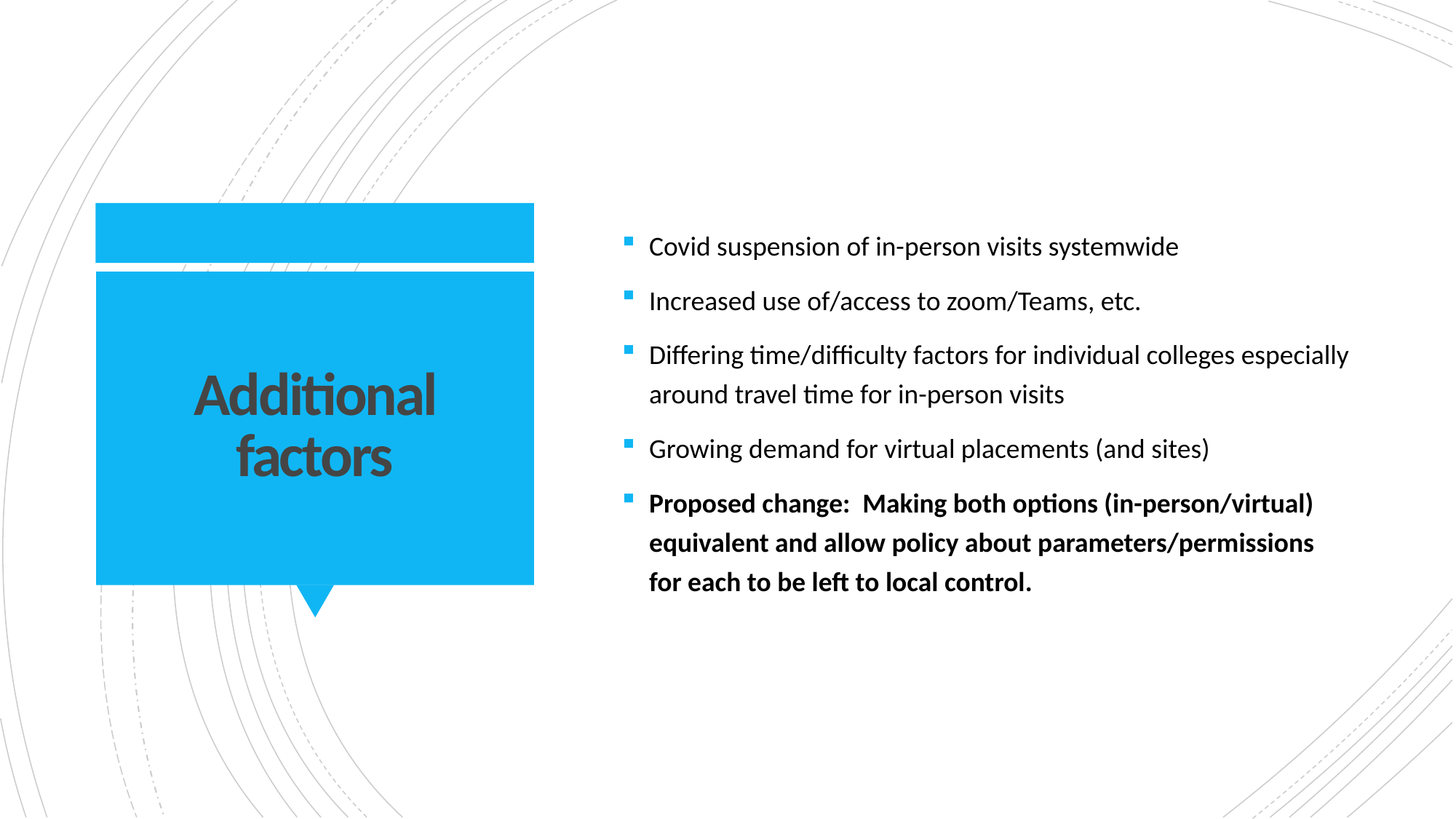

Covid suspension of in-person visits systemwide
Increased use of/access to zoom/Teams, etc.
Differing time/difficulty factors for individual colleges especially around travel time for in-person visits
Growing demand for virtual placements (and sites)
Proposed change:  Making both options (in-person/virtual) equivalent and allow policy about parameters/permissions for each to be left to local control.
# Additional factors